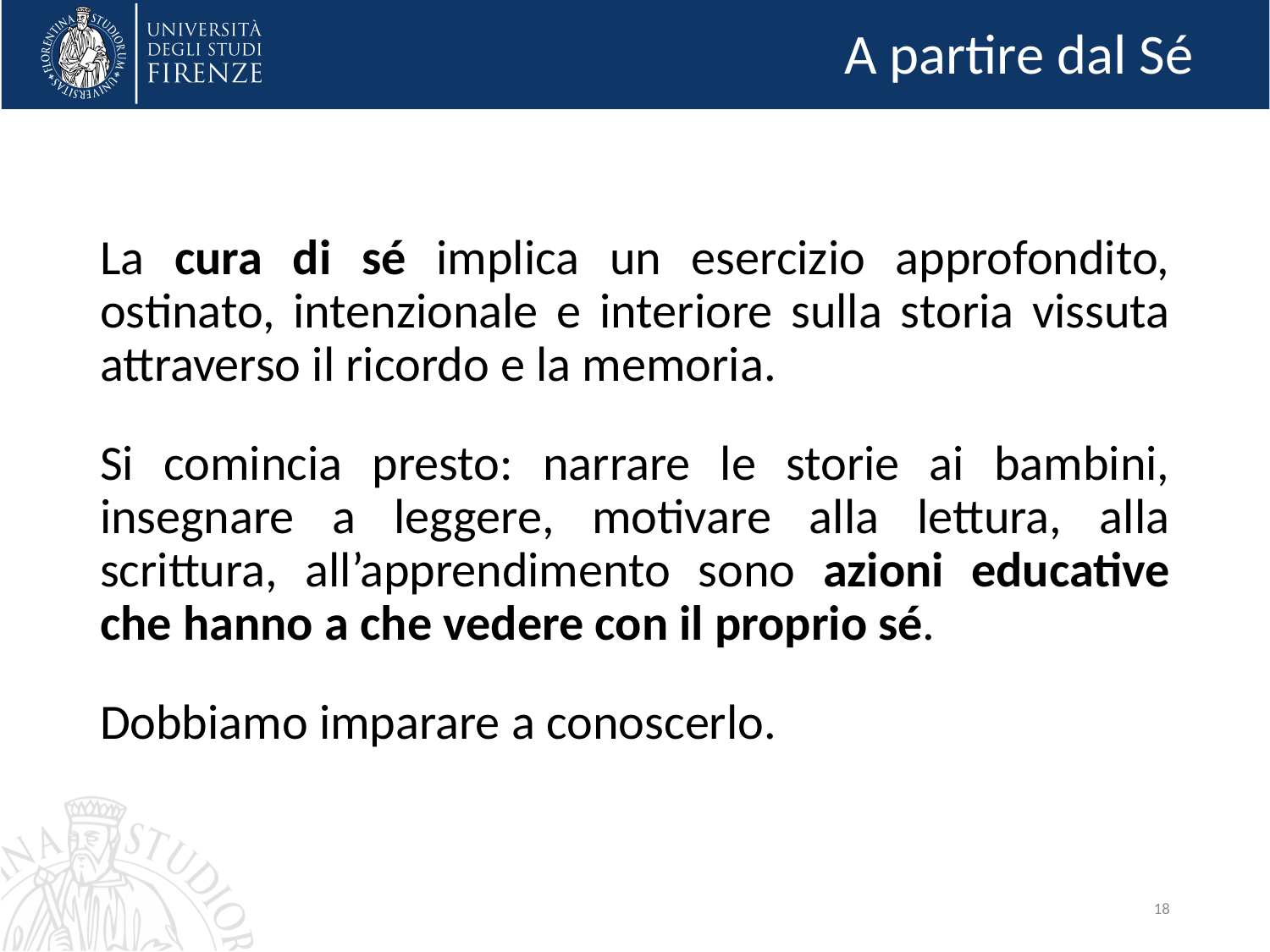

# A partire dal Sé
La cura di sé implica un esercizio approfondito, ostinato, intenzionale e interiore sulla storia vissuta attraverso il ricordo e la memoria.

Si comincia presto: narrare le storie ai bambini, insegnare a leggere, motivare alla lettura, alla scrittura, all’apprendimento sono azioni educative che hanno a che vedere con il proprio sé.

Dobbiamo imparare a conoscerlo.

18